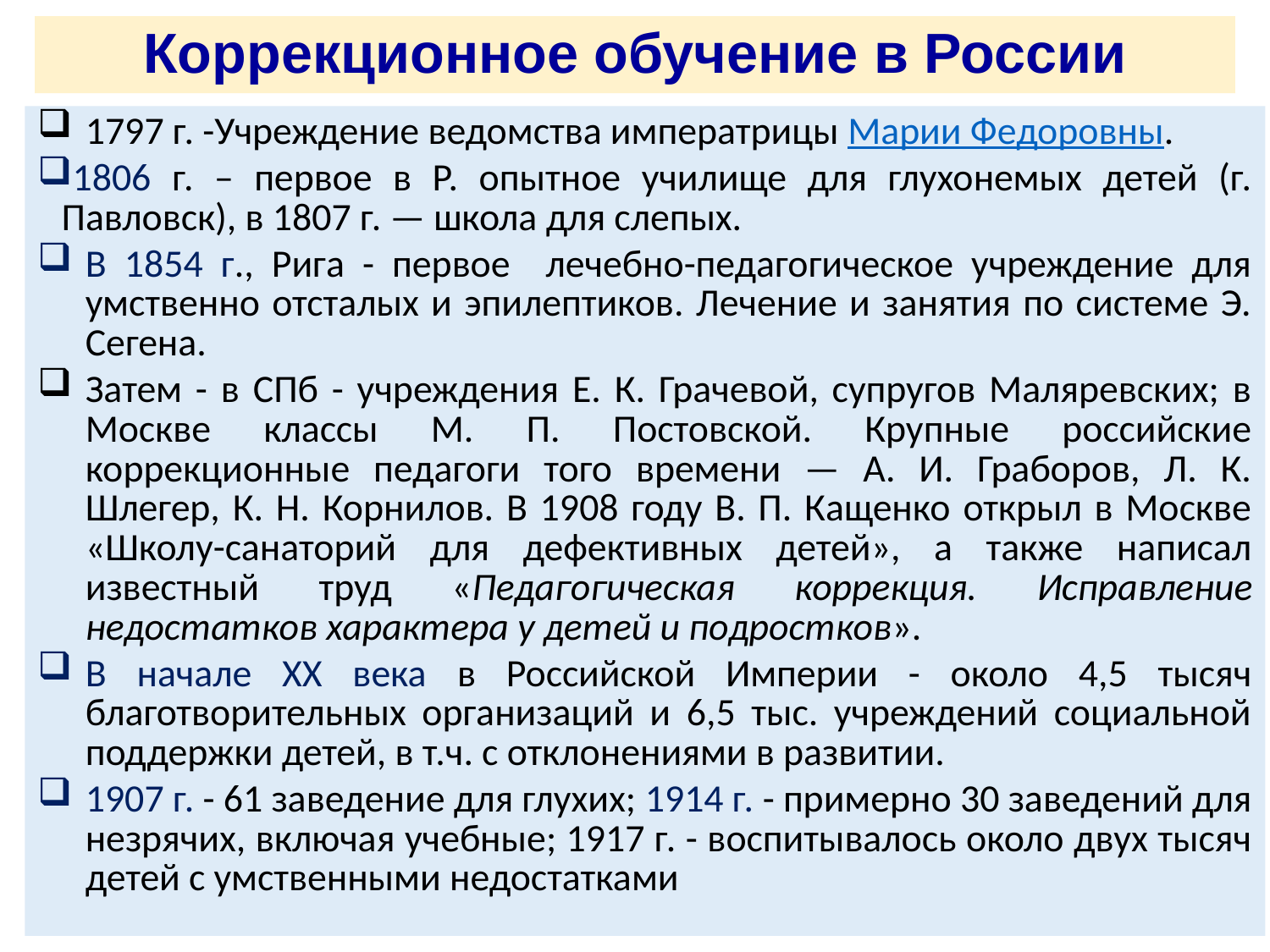

Коррекционное обучение в России
1797 г. -Учреждение ведомства императрицы Марии Федоровны.
1806 г. – первое в Р. опытное училище для глухонемых детей (г. Павловск), в 1807 г. — школа для слепых.
В 1854 г., Рига - первое  лечебно-педагогическое учреждение для умственно отсталых и эпилептиков. Лечение и занятия по системе Э. Сегена.
Затем - в СПб - учреждения Е. К. Грачевой, супругов Маляревских; в Москве классы М. П. Постовской. Крупные российские коррекционные педагоги того времени — А. И. Граборов, Л. К. Шлегер, К. Н. Корнилов. В 1908 году В. П. Кащенко открыл в Москве «Школу-санаторий для дефективных детей», а также написал известный труд «Педагогическая коррекция. Исправление недостатков характера у детей и подростков».
В начале XX века в Российской Империи - около 4,5 тысяч благотворительных организаций и 6,5 тыс. учреждений социальной поддержки детей, в т.ч. с отклонениями в развитии.
1907 г. - 61 заведение для глухих; 1914 г. - примерно 30 заведений для незрячих, включая учебные; 1917 г. - воспитывалось около двух тысяч детей с умственными недостатками